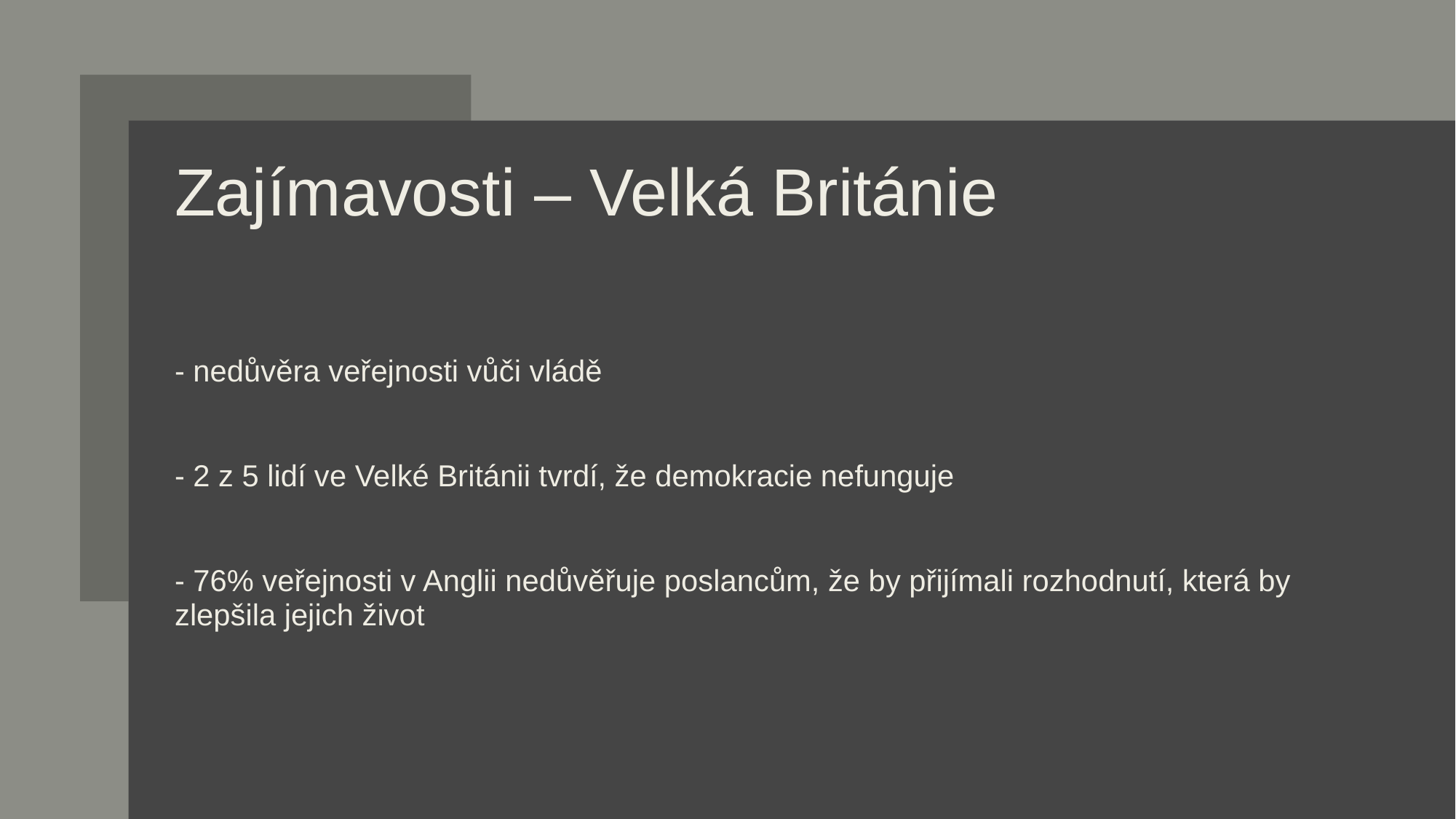

# Zajímavosti – Velká Británie
- nedůvěra veřejnosti vůči vládě

- 2 z 5 lidí ve Velké Británii tvrdí, že demokracie nefunguje

- 76% veřejnosti v Anglii nedůvěřuje poslancům, že by přijímali rozhodnutí, která by zlepšila jejich život